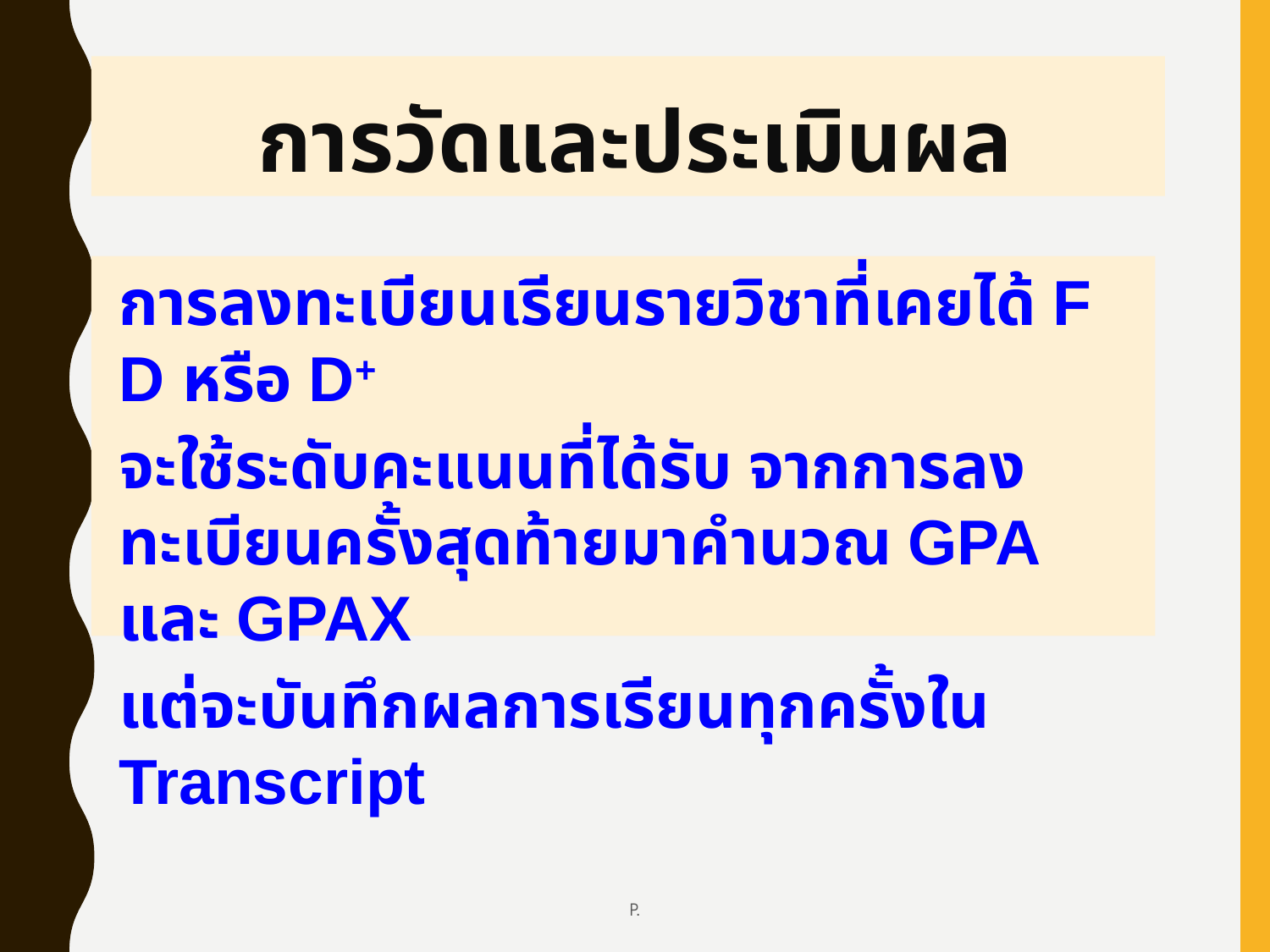

การวัดและประเมินผล
การลงทะเบียนเรียนรายวิชาที่เคยได้ F D หรือ D+
จะใช้ระดับคะแนนที่ได้รับ จากการลงทะเบียนครั้งสุดท้ายมาคำนวณ GPA  และ GPAX
แต่จะบันทึกผลการเรียนทุกครั้งใน Transcript
P.